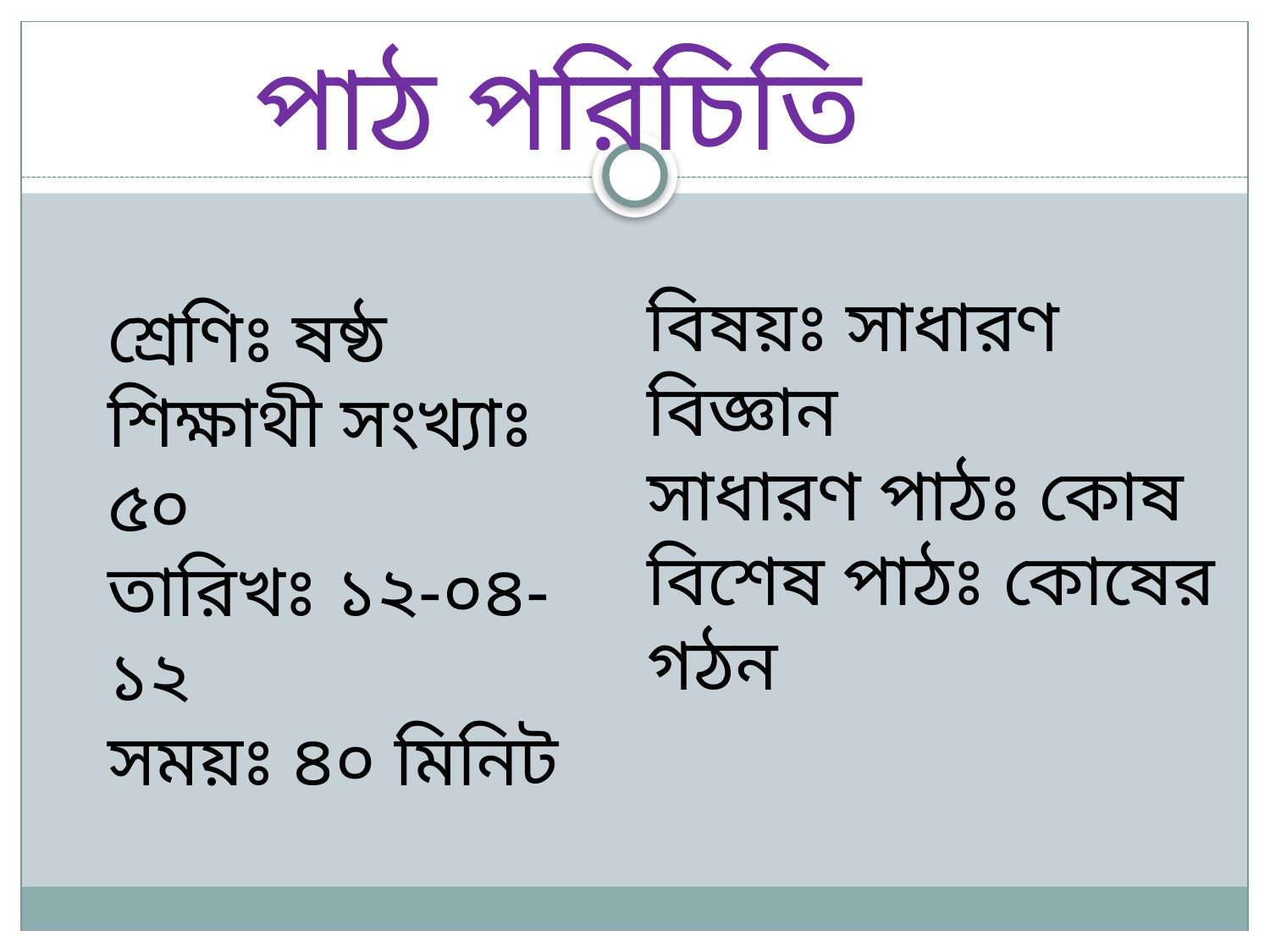

# পাঠ পরিচিতি
বিষয়ঃ সাধারণ বিজ্ঞান
সাধারণ পাঠঃ কোষ
বিশেষ পাঠঃ কোষের গঠন

শ্রেণিঃ ষষ্ঠ
শিক্ষাথী সংখ্যাঃ ৫০
তারিখঃ ১২-০৪-১২
সময়ঃ ৪০ মিনিট